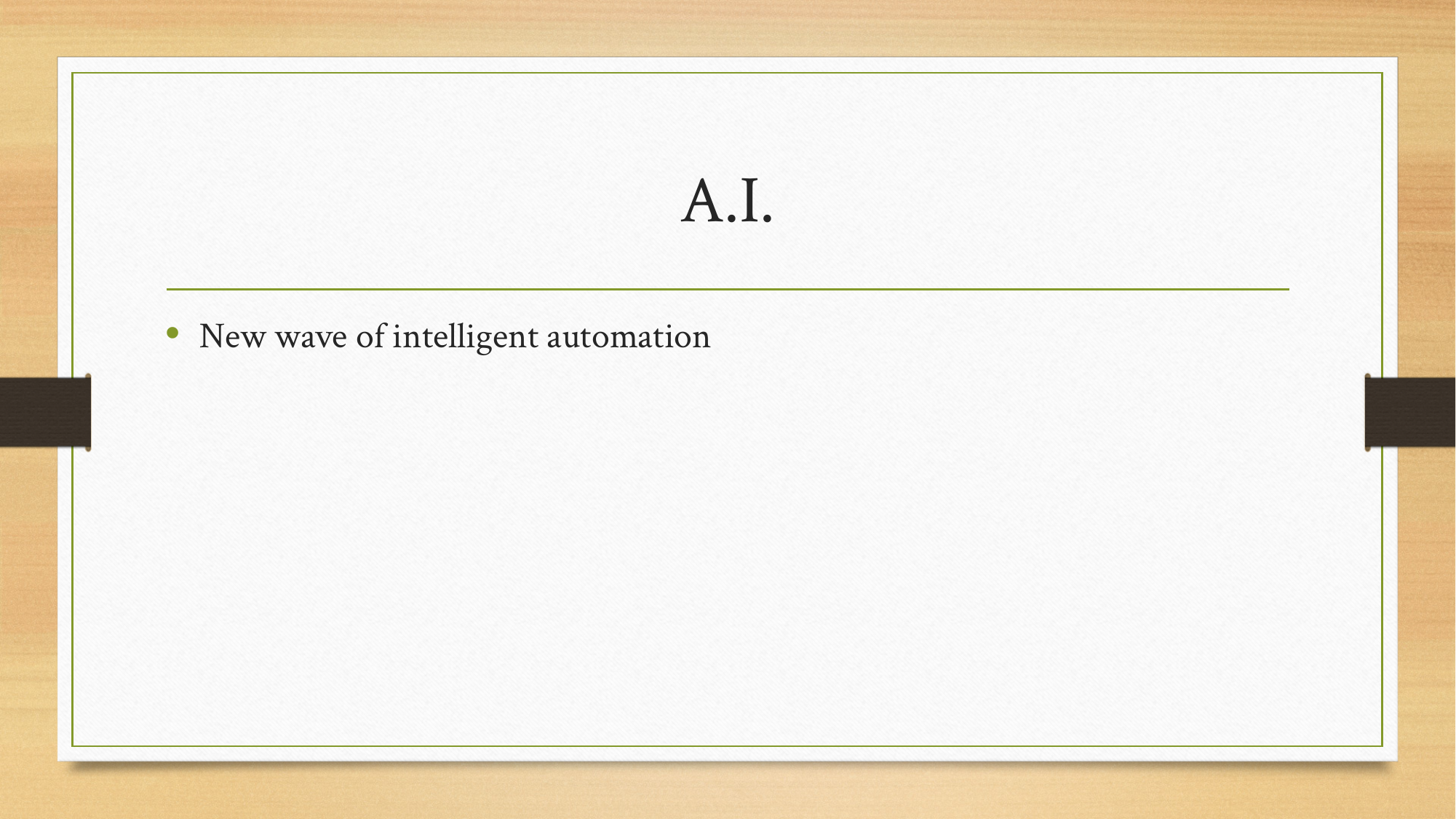

# A.I.
New wave of intelligent automation